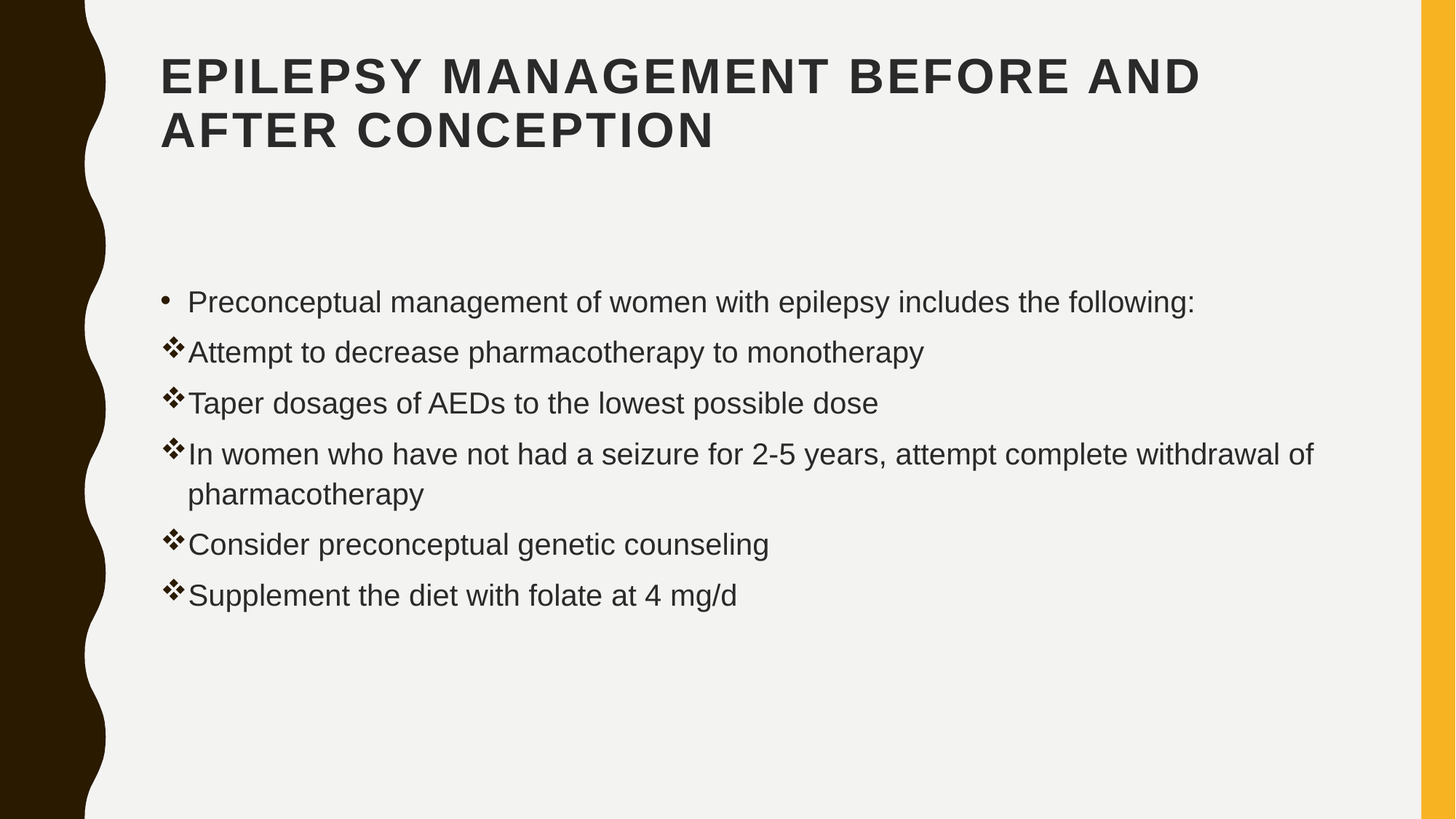

# Epilepsy management before and after conception
Preconceptual management of women with epilepsy includes the following:
Attempt to decrease pharmacotherapy to monotherapy
Taper dosages of AEDs to the lowest possible dose
In women who have not had a seizure for 2-5 years, attempt complete withdrawal of pharmacotherapy
Consider preconceptual genetic counseling
Supplement the diet with folate at 4 mg/d